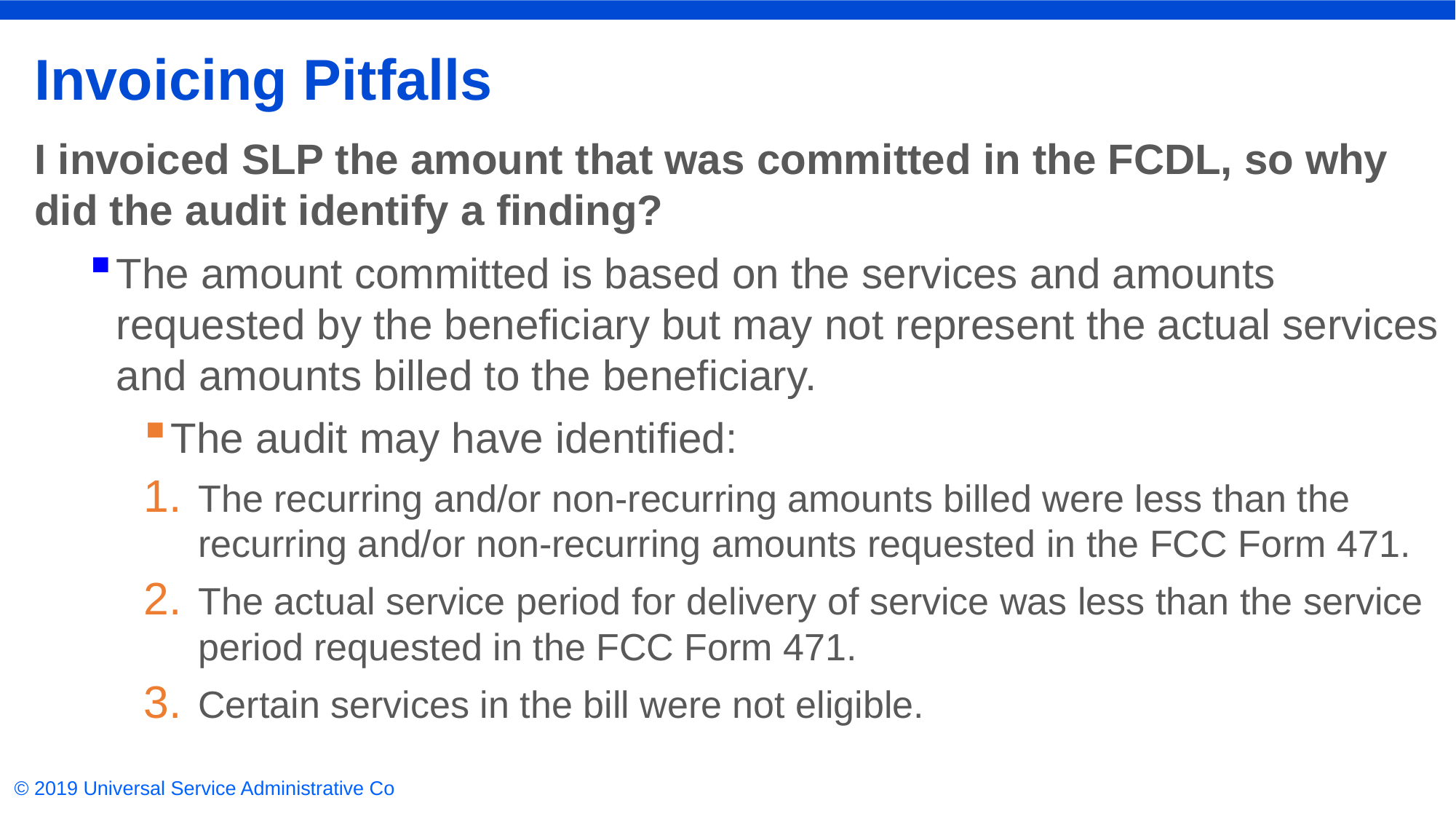

# Invoicing Pitfalls
I invoiced SLP the amount that was committed in the FCDL, so why did the audit identify a finding?
The amount committed is based on the services and amounts requested by the beneficiary but may not represent the actual services and amounts billed to the beneficiary.
The audit may have identified:
The recurring and/or non-recurring amounts billed were less than the recurring and/or non-recurring amounts requested in the FCC Form 471.
The actual service period for delivery of service was less than the service period requested in the FCC Form 471.
Certain services in the bill were not eligible.

© 2019 Universal Service Administrative Co